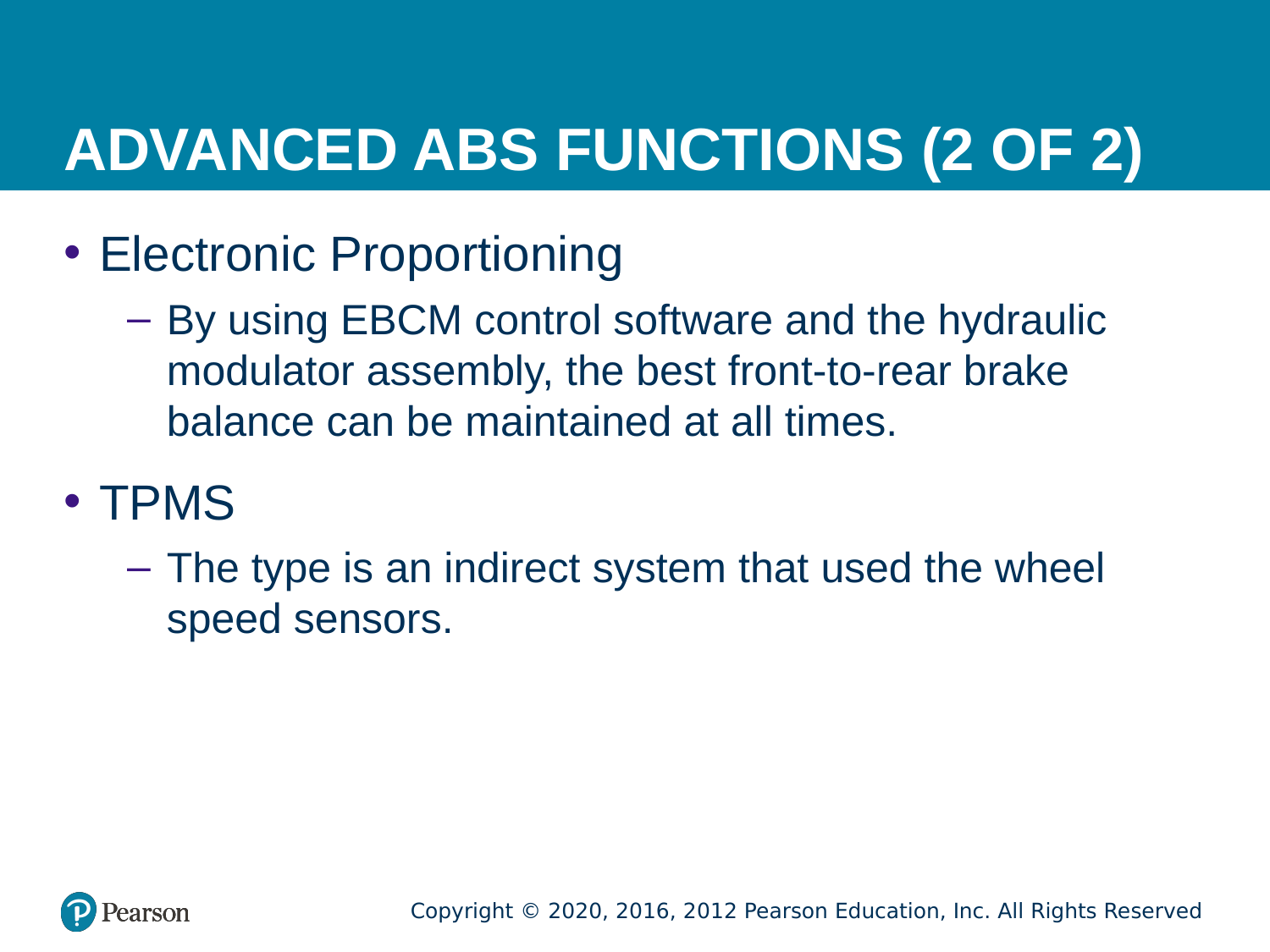

# ADVANCED ABS FUNCTIONS (2 OF 2)
Electronic Proportioning
By using EBCM control software and the hydraulic modulator assembly, the best front-to-rear brake balance can be maintained at all times.
TPMS
The type is an indirect system that used the wheel speed sensors.